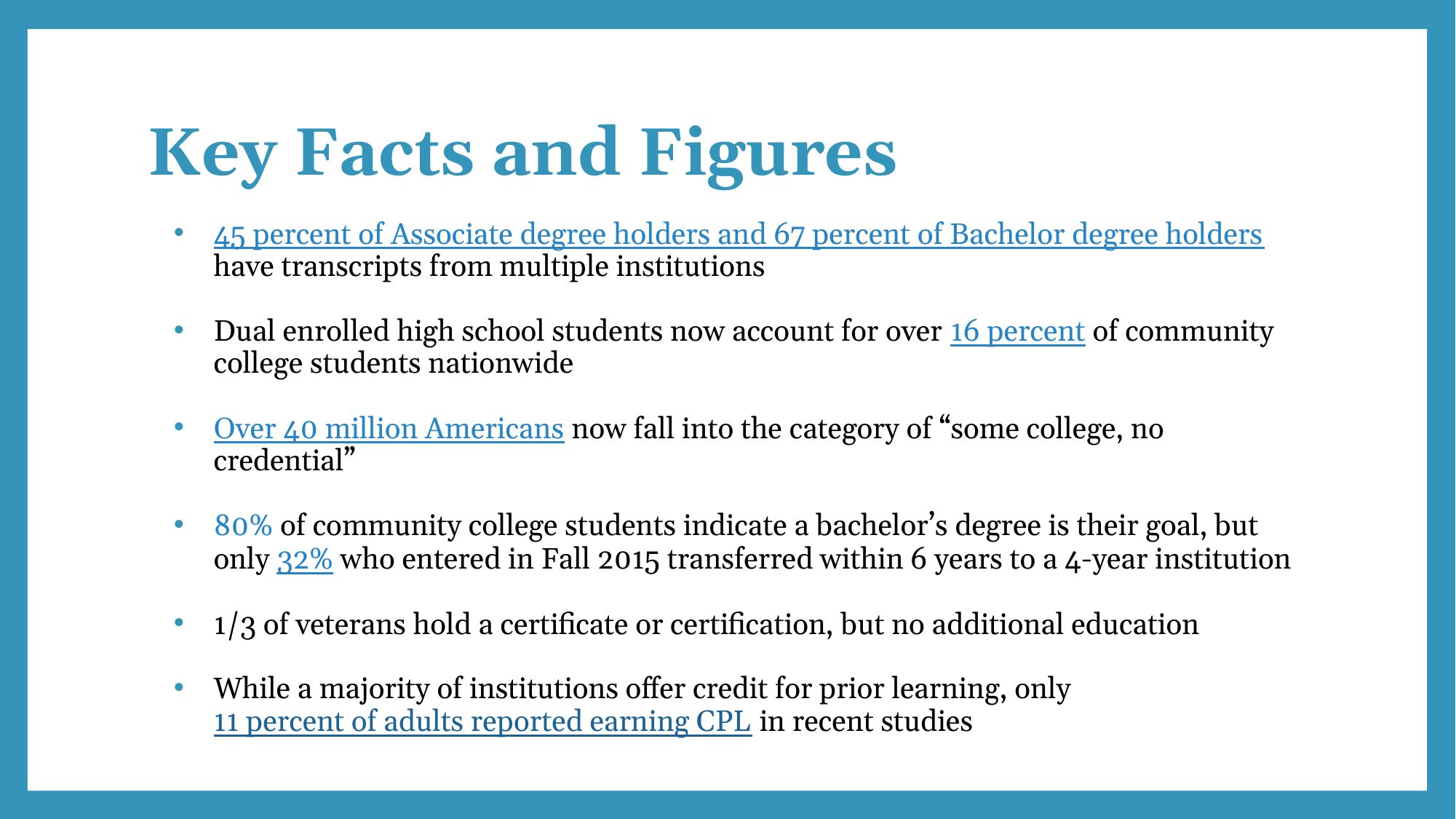

# Key Facts and Figures
45 percent of Associate degree holders and 67 percent of Bachelor degree holders have transcripts from multiple institutions

Dual enrolled high school students now account for over 16 percent of community college students nationwide

Over 40 million Americans now fall into the category of “some college, no credential”

80% of community college students indicate a bachelor’s degree is their goal, but only 32% who entered in Fall 2015 transferred within 6 years to a 4-year institution

1/3 of veterans hold a certificate or certification, but no additional education

While a majority of institutions offer credit for prior learning, only 11 percent of adults reported earning CPL in recent studies